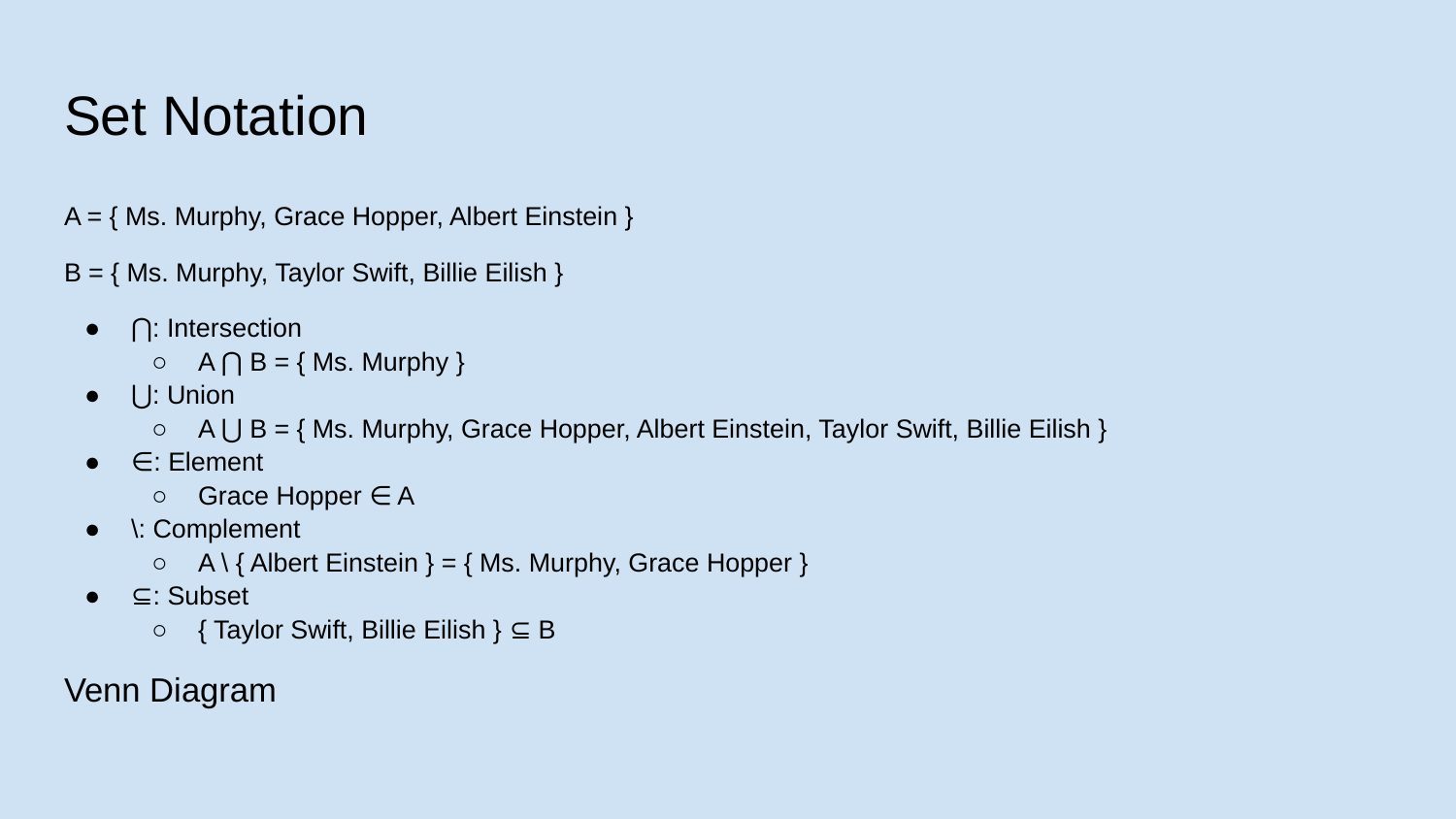

# Set Notation
A = { Ms. Murphy, Grace Hopper, Albert Einstein }
B = { Ms. Murphy, Taylor Swift, Billie Eilish }
⋂: Intersection
A ⋂ B = { Ms. Murphy }
⋃: Union
A ⋃ B = { Ms. Murphy, Grace Hopper, Albert Einstein, Taylor Swift, Billie Eilish }
∈: Element
Grace Hopper ∈ A
\: Complement
A \ { Albert Einstein } = { Ms. Murphy, Grace Hopper }
⊆: Subset
{ Taylor Swift, Billie Eilish } ⊆ B
Venn Diagram